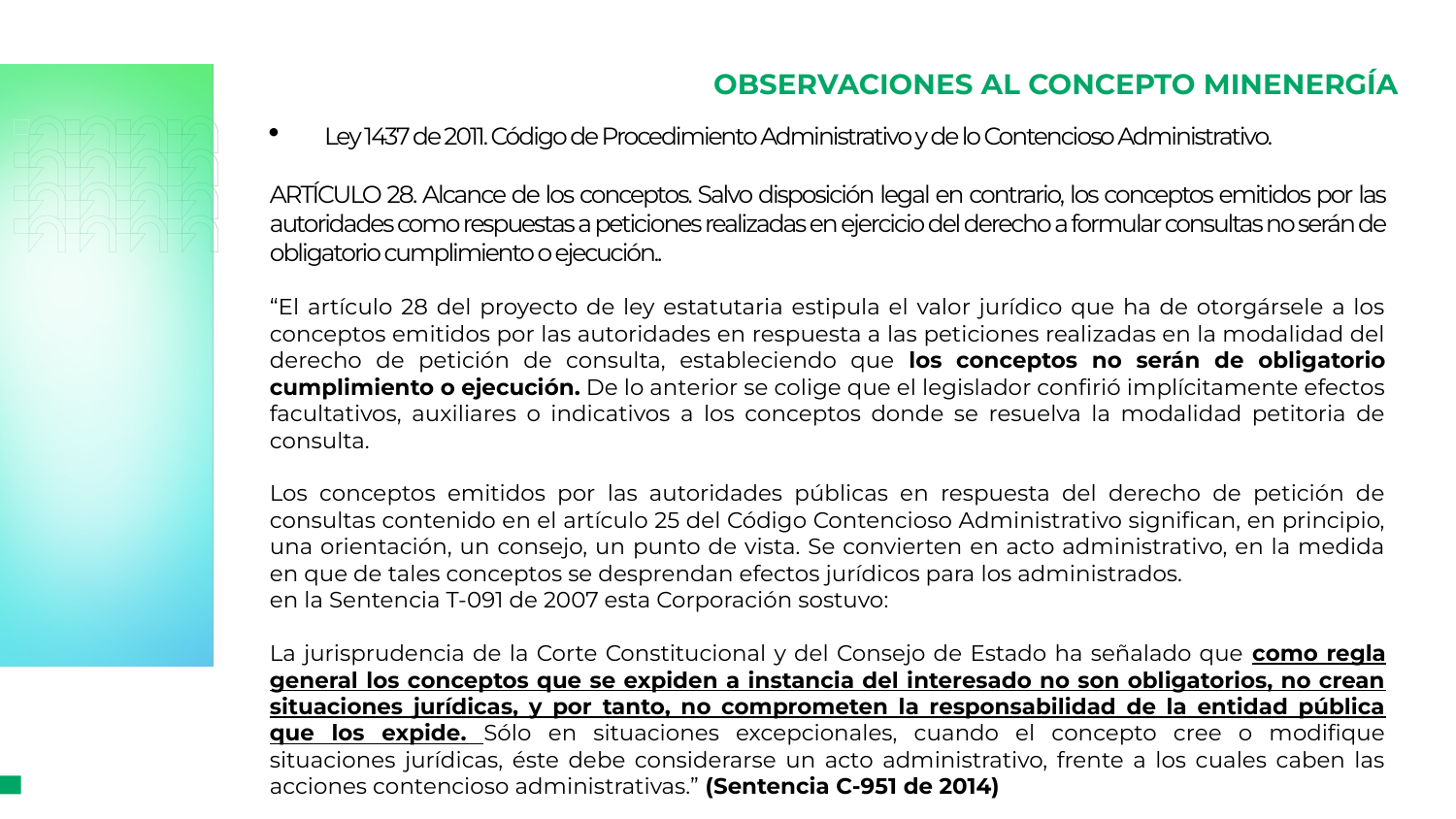

OBSERVACIONES AL CONCEPTO MINENERGÍA
Ley 1437 de 2011. Código de Procedimiento Administrativo y de lo Contencioso Administrativo.

ARTÍCULO 28. Alcance de los conceptos. Salvo disposición legal en contrario, los conceptos emitidos por las autoridades como respuestas a peticiones realizadas en ejercicio del derecho a formular consultas no serán de obligatorio cumplimiento o ejecución..

“El artículo 28 del proyecto de ley estatutaria estipula el valor jurídico que ha de otorgársele a los conceptos emitidos por las autoridades en respuesta a las peticiones realizadas en la modalidad del derecho de petición de consulta, estableciendo que los conceptos no serán de obligatorio cumplimiento o ejecución. De lo anterior se colige que el legislador confirió implícitamente efectos facultativos, auxiliares o indicativos a los conceptos donde se resuelva la modalidad petitoria de consulta.

Los conceptos emitidos por las autoridades públicas en respuesta del derecho de petición de consultas contenido en el artículo 25 del Código Contencioso Administrativo significan, en principio, una orientación, un consejo, un punto de vista. Se convierten en acto administrativo, en la medida en que de tales conceptos se desprendan efectos jurídicos para los administrados.
en la Sentencia T-091 de 2007 esta Corporación sostuvo:

La jurisprudencia de la Corte Constitucional y del Consejo de Estado ha señalado que como regla general los conceptos que se expiden a instancia del interesado no son obligatorios, no crean situaciones jurídicas, y por tanto, no comprometen la responsabilidad de la entidad pública que los expide. Sólo en situaciones excepcionales, cuando el concepto cree o modifique situaciones jurídicas, éste debe considerarse un acto administrativo, frente a los cuales caben las acciones contencioso administrativas.” (Sentencia C-951 de 2014)